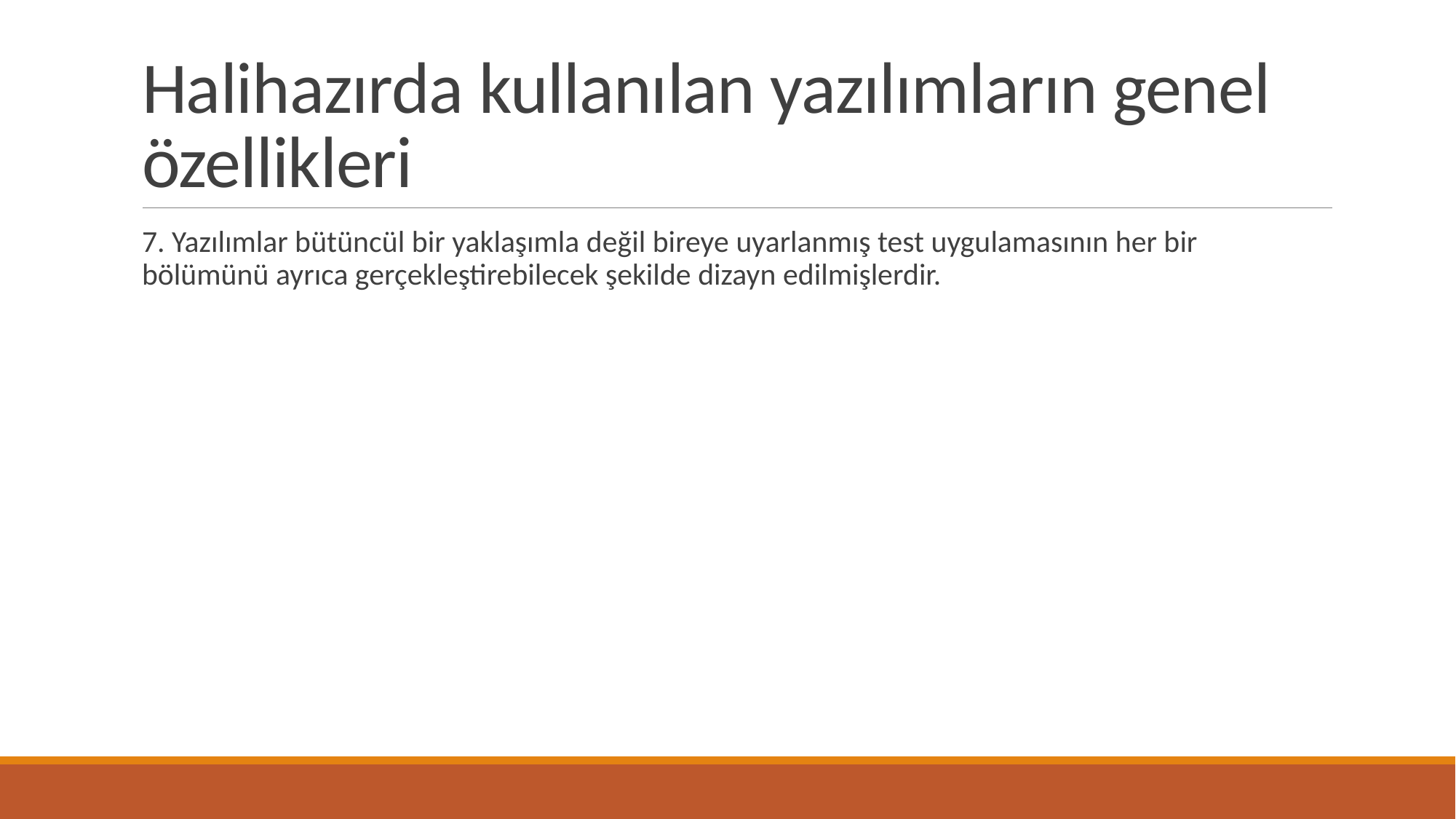

# Halihazırda kullanılan yazılımların genel özellikleri
7. Yazılımlar bütüncül bir yaklaşımla değil bireye uyarlanmış test uygulamasının her bir bölümünü ayrıca gerçekleştirebilecek şekilde dizayn edilmişlerdir.